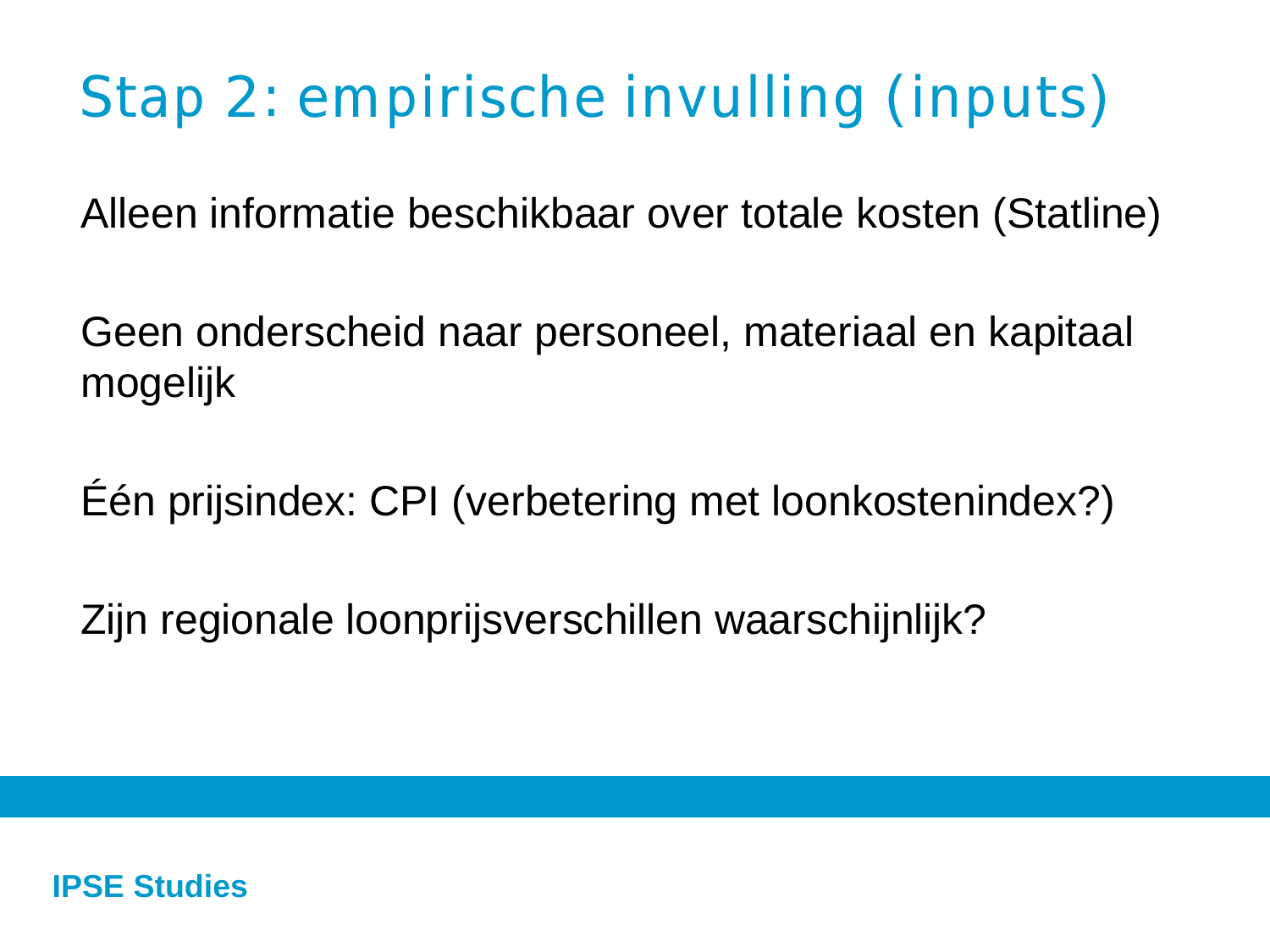

# Stap 2: empirische invulling (inputs)
Alleen informatie beschikbaar over totale kosten (Statline)

Geen onderscheid naar personeel, materiaal en kapitaal mogelijk

Één prijsindex: CPI (verbetering met loonkostenindex?)

Zijn regionale loonprijsverschillen waarschijnlijk?